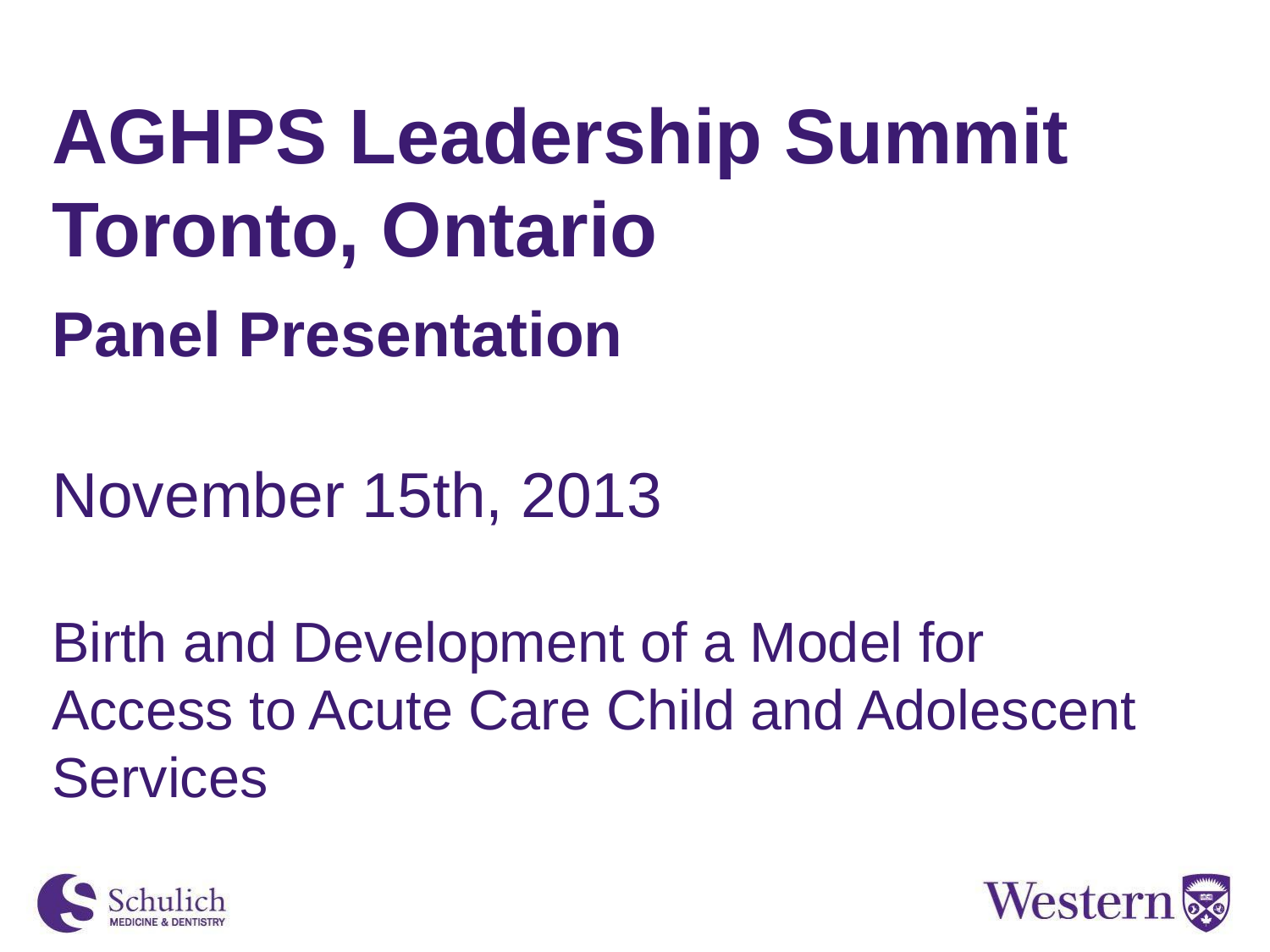

AGHPS Leadership Summit
Toronto, Ontario
Panel Presentation

November 15th, 2013

Birth and Development of a Model for Access to Acute Care Child and Adolescent Services